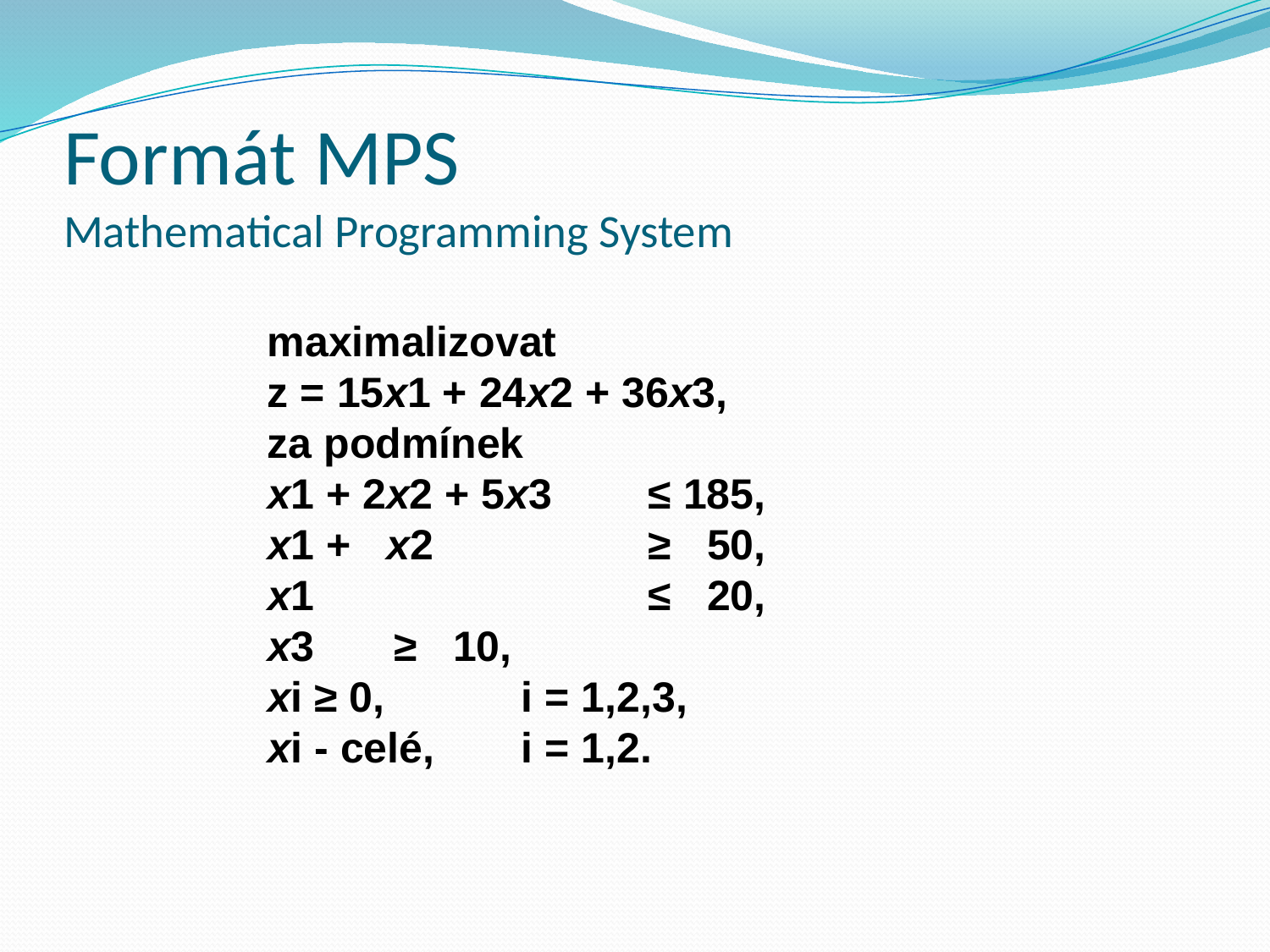

# Formát MPS Mathematical Programming System

maximalizovat
z = 15x1 + 24x2 + 36x3,
za podmínek
x1 + 2x2 + 5x3 	≤ 185,
x1 +   x2          	≥   50,
x1          		≤   20,
x3  	≥   10,
xi ≥ 0, 	i = 1,2,3,
xi - celé, 	i = 1,2.